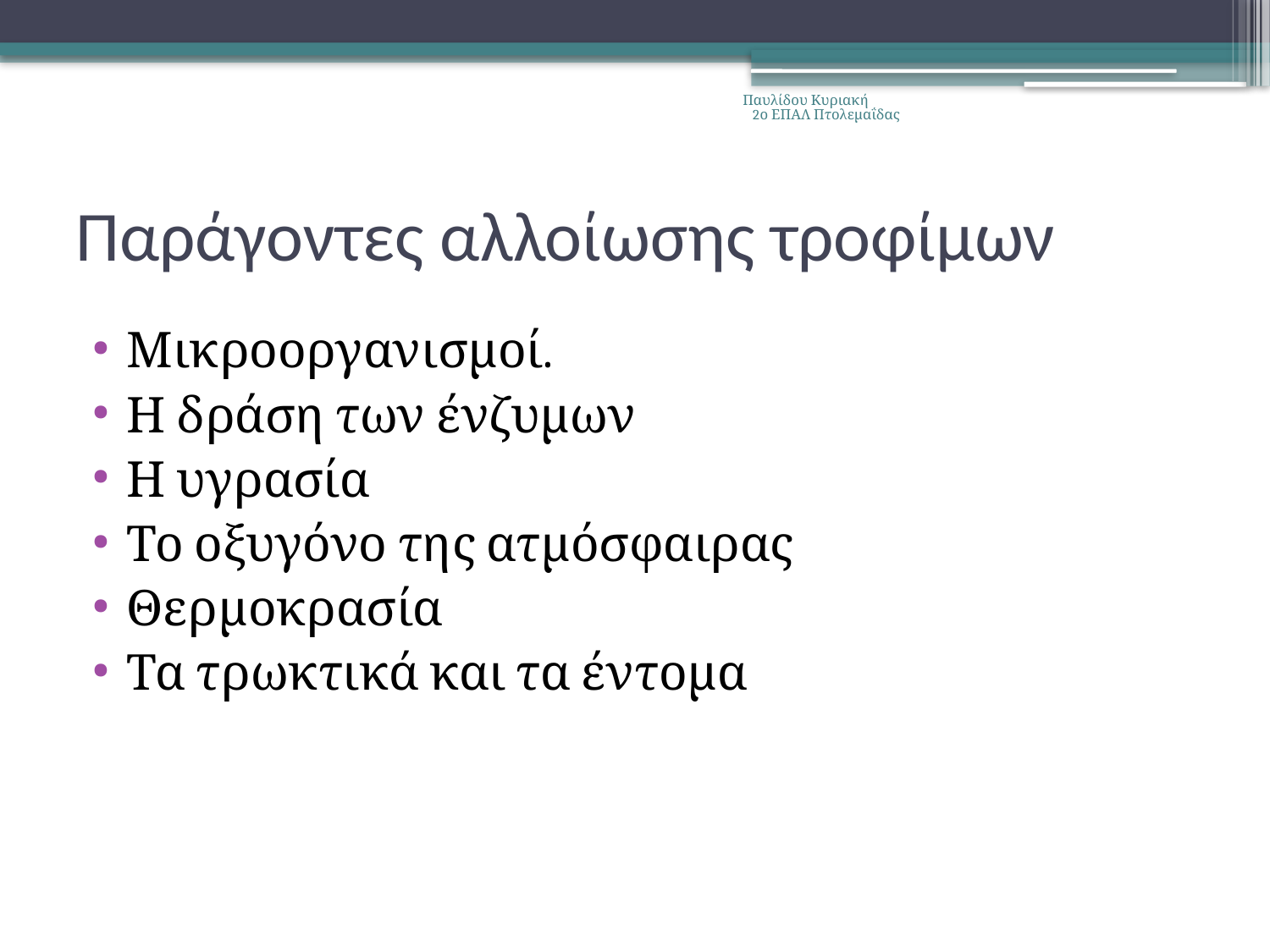

Παυλίδου Κυριακή             2ο ΕΠΑΛ Πτολεμαΐδας
# Παράγοντες αλλοίωσης τροφίμων
Μικροοργανισμοί.
Η δράση των ένζυμων
Η υγρασία
Το οξυγόνο της ατμόσφαιρας
Θερμοκρασία
Τα τρωκτικά και τα έντομα